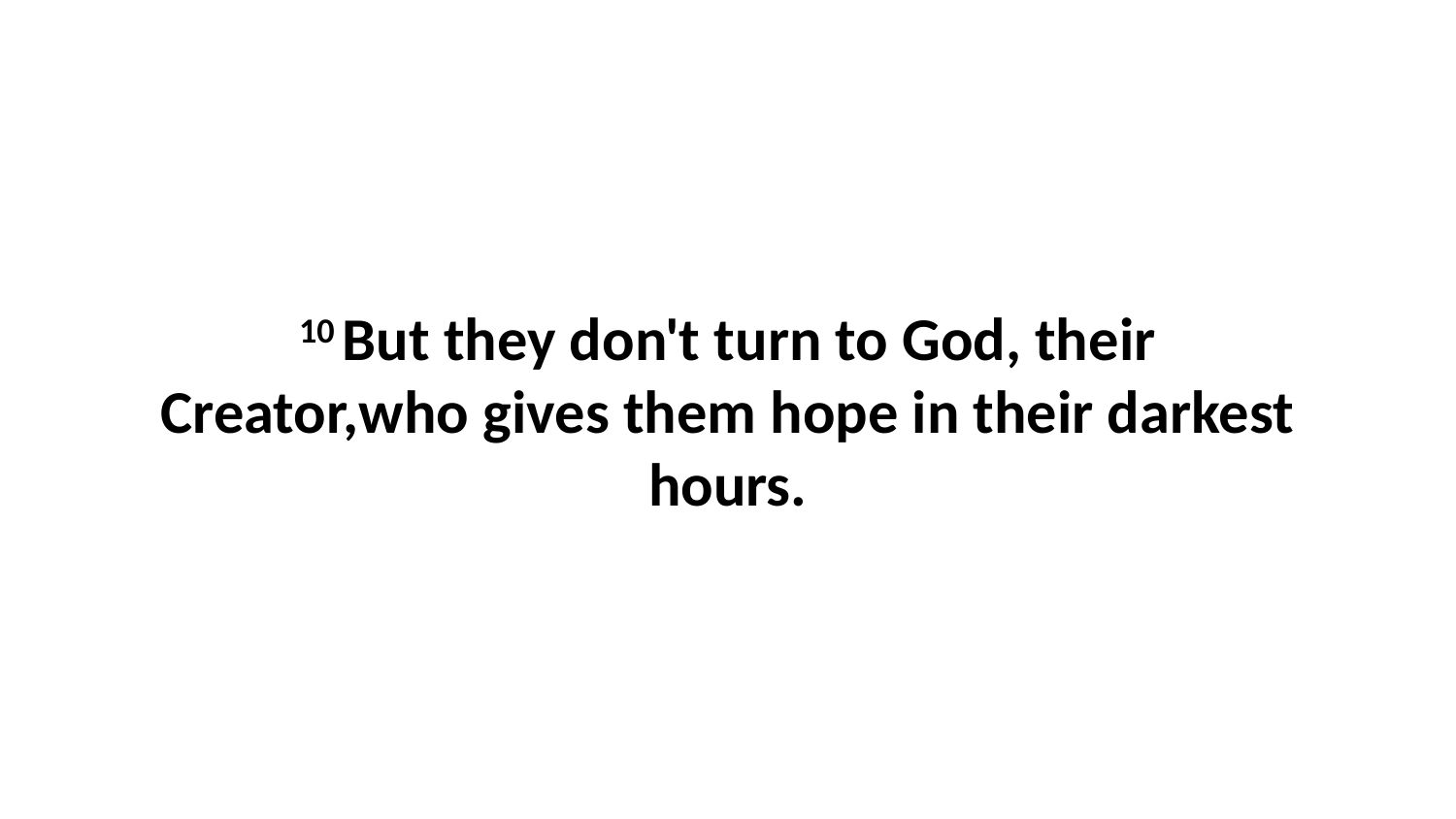

10 But they don't turn to God, their Creator,who gives them hope in their darkest hours.